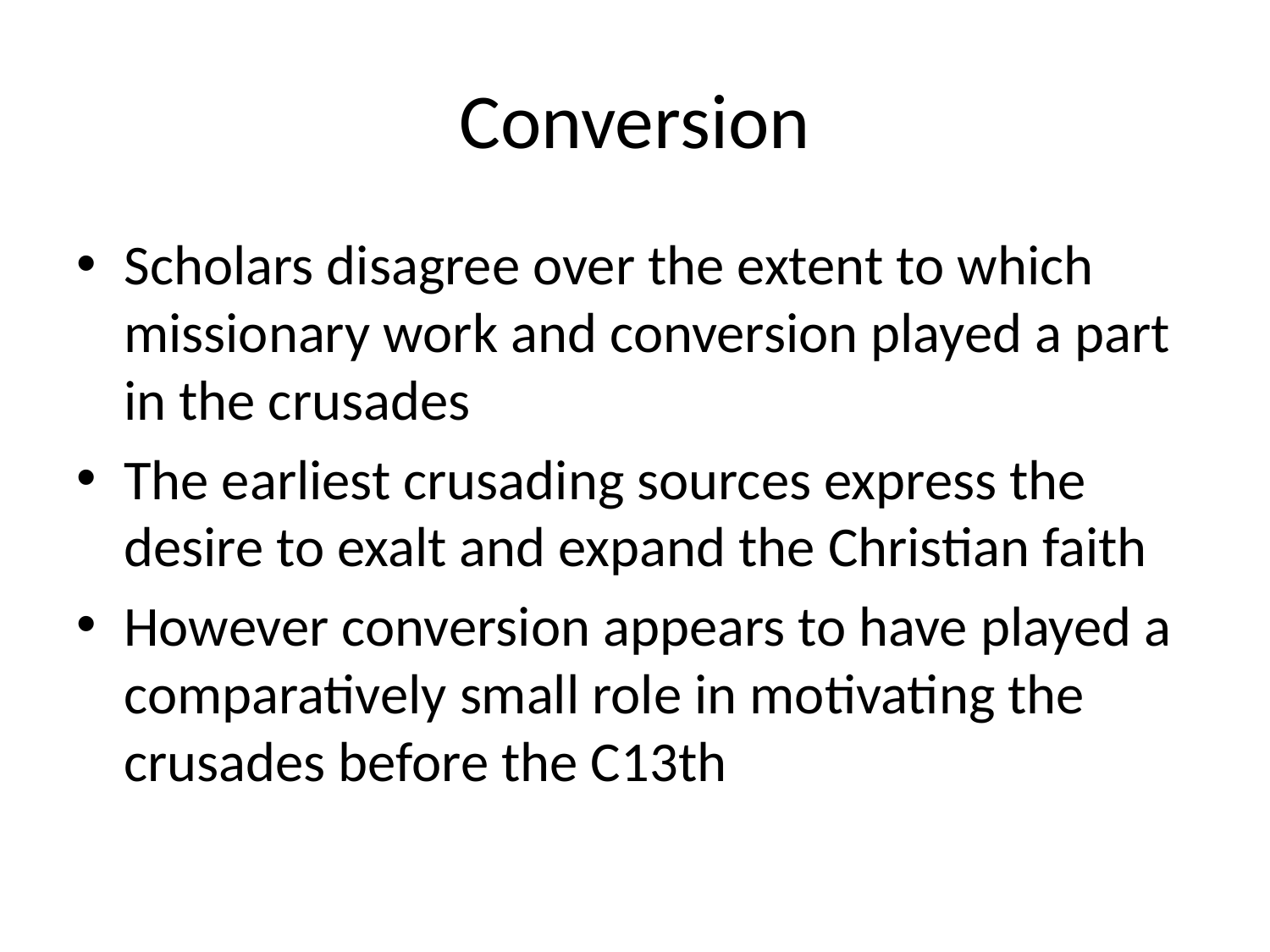

# Conversion
Scholars disagree over the extent to which missionary work and conversion played a part in the crusades
The earliest crusading sources express the desire to exalt and expand the Christian faith
However conversion appears to have played a comparatively small role in motivating the crusades before the C13th